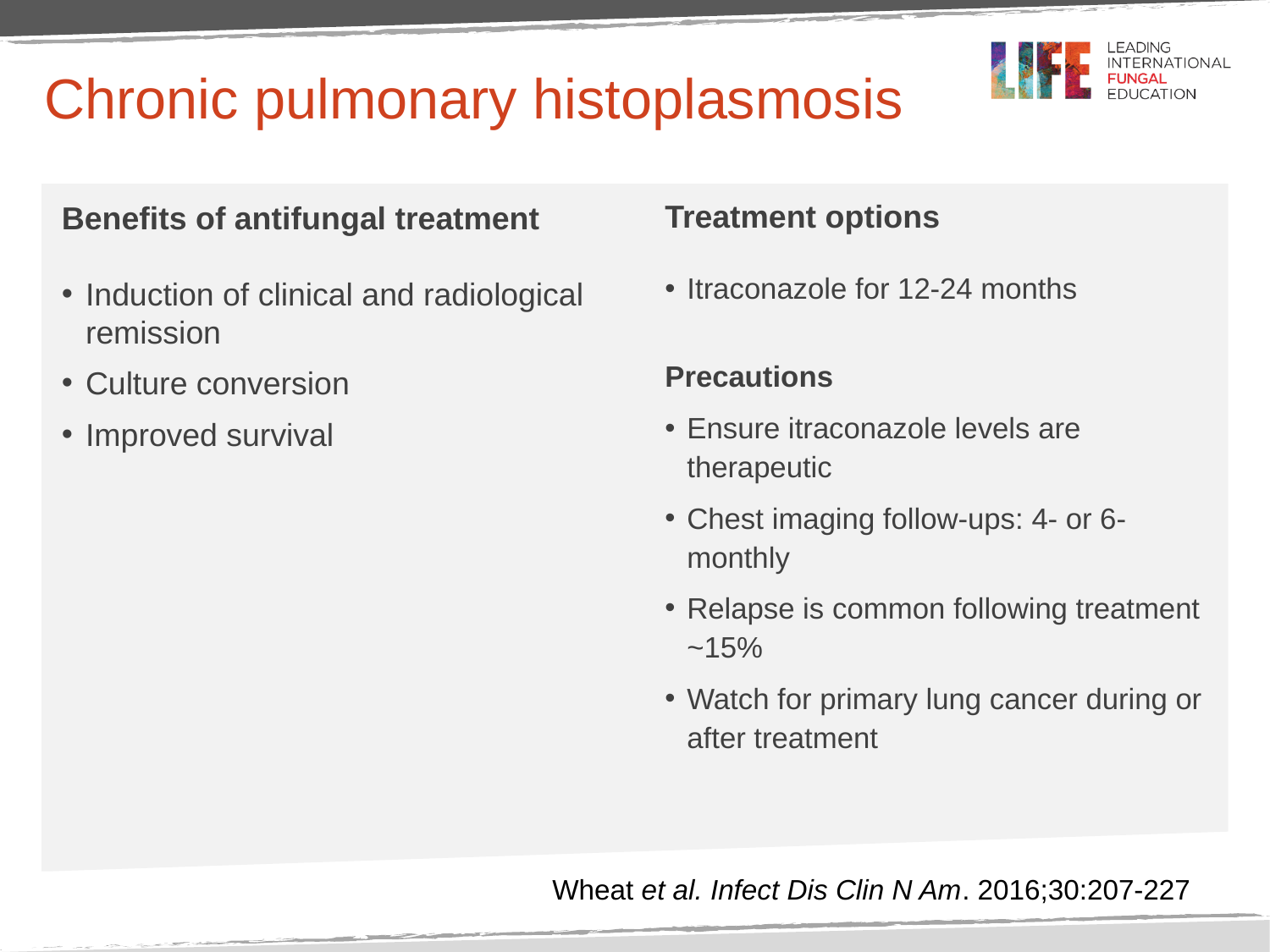

# Chronic pulmonary histoplasmosis
Benefits of antifungal treatment
Treatment options
Itraconazole for 12-24 months

Precautions
Ensure itraconazole levels are therapeutic
Chest imaging follow-ups: 4- or 6-monthly
Relapse is common following treatment ~15%
Watch for primary lung cancer during or after treatment
Induction of clinical and radiological remission
Culture conversion
Improved survival

Wheat et al. Infect Dis Clin N Am. 2016;30:207-227